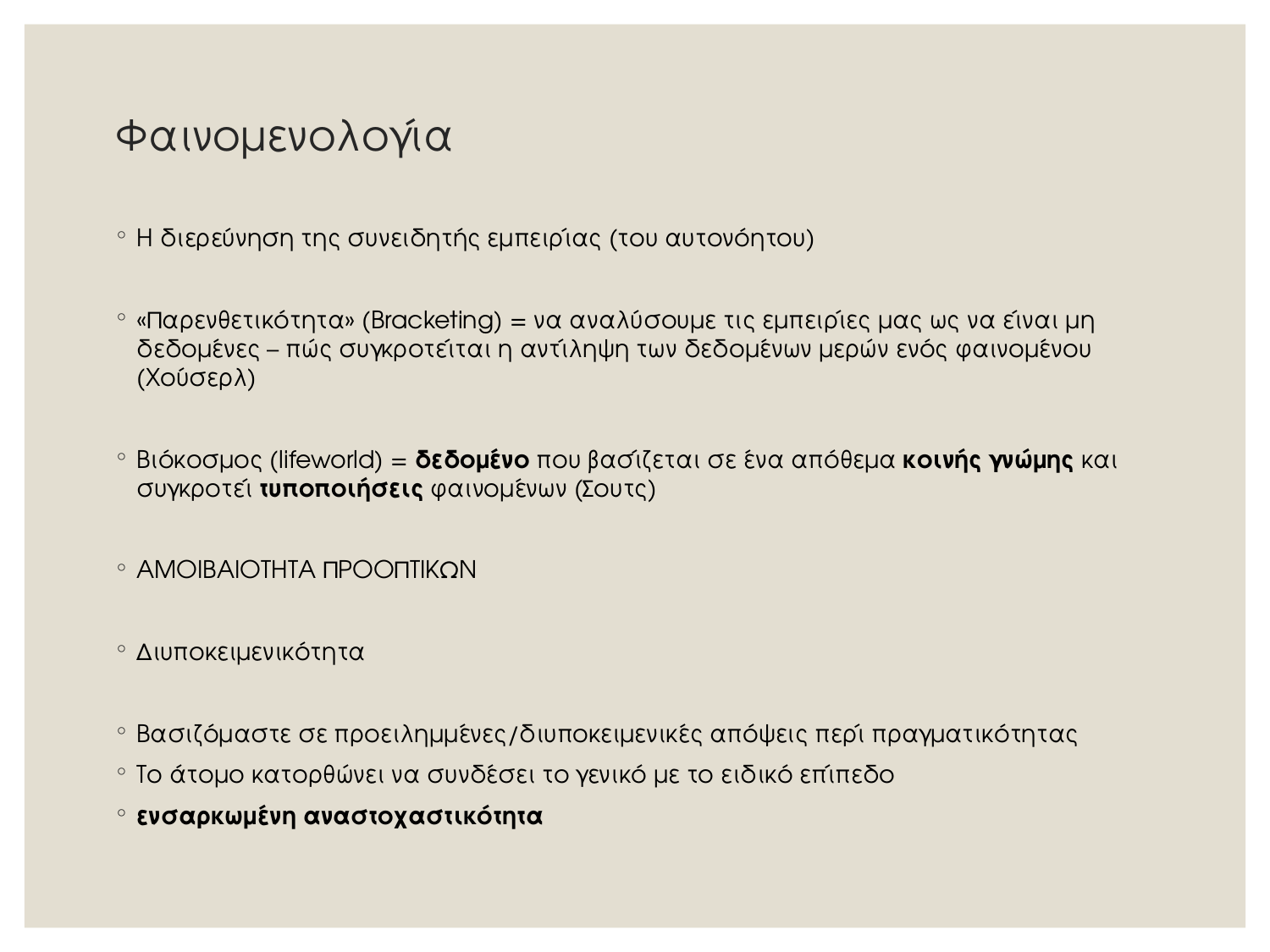

# Φαινομενολογία
Η διερεύνηση της συνειδητής εμπειρίας (του αυτονόητου)

«Παρενθετικότητα» (Bracketing) = να αναλύσουμε τις εμπειρίες μας ως να είναι μη δεδομένες – πώς συγκροτείται η αντίληψη των δεδομένων μερών ενός φαινομένου (Χούσερλ)

Βιόκοσμος (lifeworld) = δεδομένο που βασίζεται σε ένα απόθεμα κοινής γνώμης και συγκροτεί τυποποιήσεις φαινομένων (Σουτς)

ΑΜΟΙΒΑΙΟΤΗΤΑ ΠΡΟΟΠΤΙΚΩΝ

Διυποκειμενικότητα

Βασιζόμαστε σε προειλημμένες/διυποκειμενικές απόψεις περί πραγματικότητας
Το άτομο κατορθώνει να συνδέσει το γενικό με το ειδικό επίπεδο
ενσαρκωμένη αναστοχαστικότητα